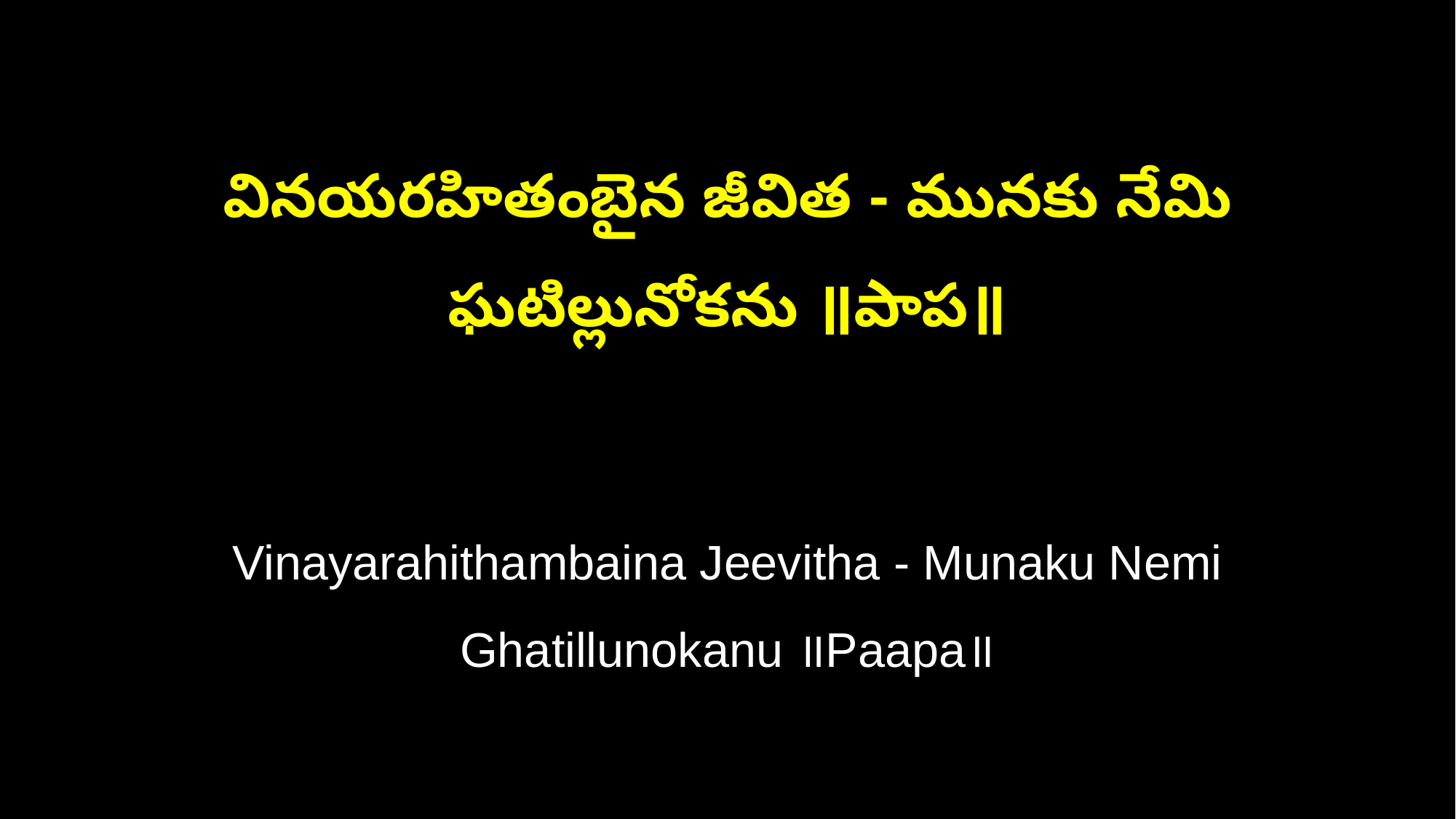

వినయరహితంబైన జీవిత - మునకు నేమి ఘటిల్లునోకను ॥పాప॥
Vinayarahithambaina Jeevitha - Munaku Nemi Ghatillunokanu ॥Paapa॥